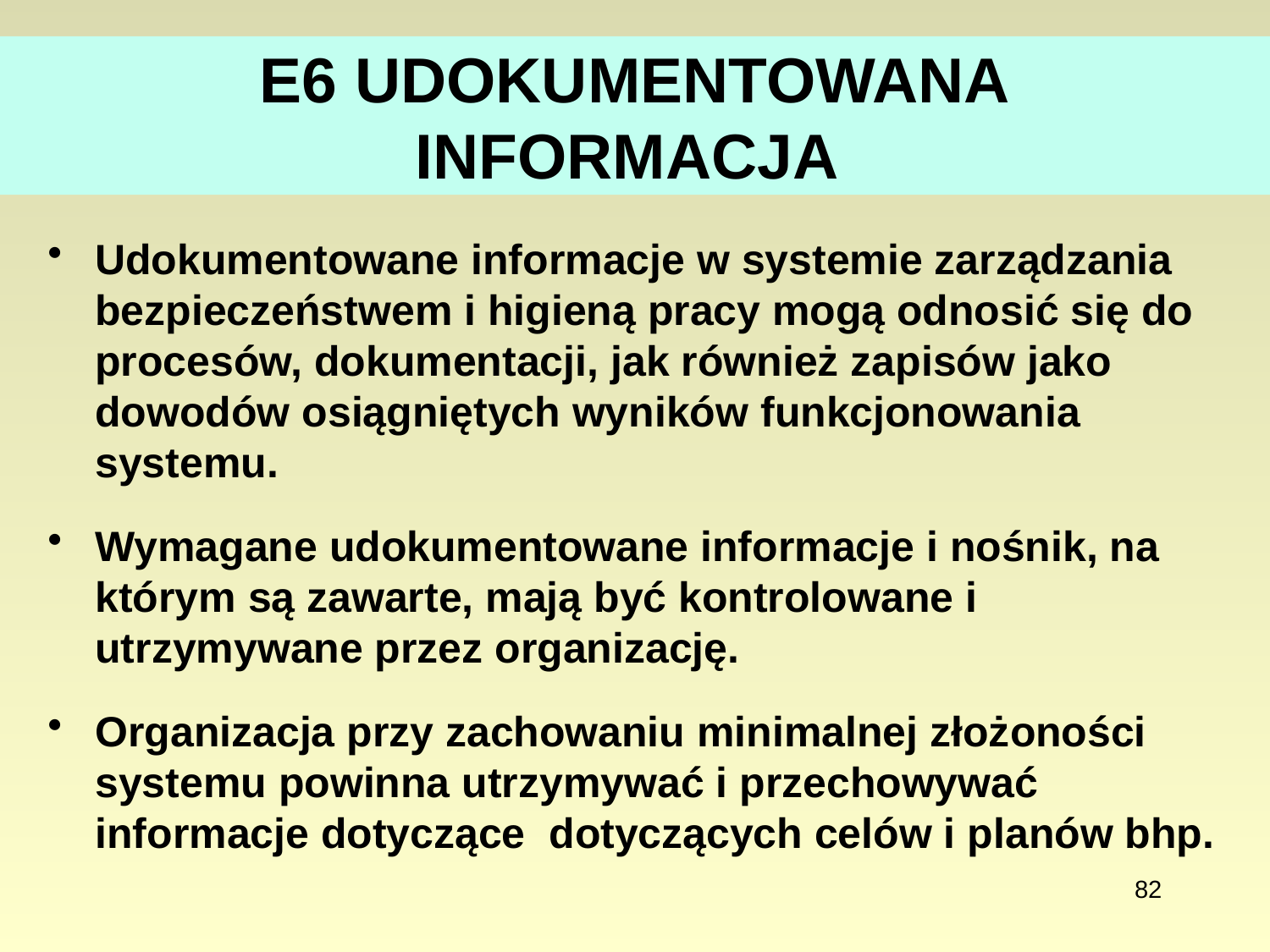

# E6 UDOKUMENTOWANA INFORMACJA
Udokumentowane informacje w systemie zarządzania bezpieczeństwem i higieną pracy mogą odnosić się do procesów, dokumentacji, jak również zapisów jako dowodów osiągniętych wyników funkcjonowania systemu.

Wymagane udokumentowane informacje i nośnik, na którym są zawarte, mają być kontrolowane i utrzymywane przez organizację.

Organizacja przy zachowaniu minimalnej złożoności systemu powinna utrzymywać i przechowywać informacje dotyczące  dotyczących celów i planów bhp.

82